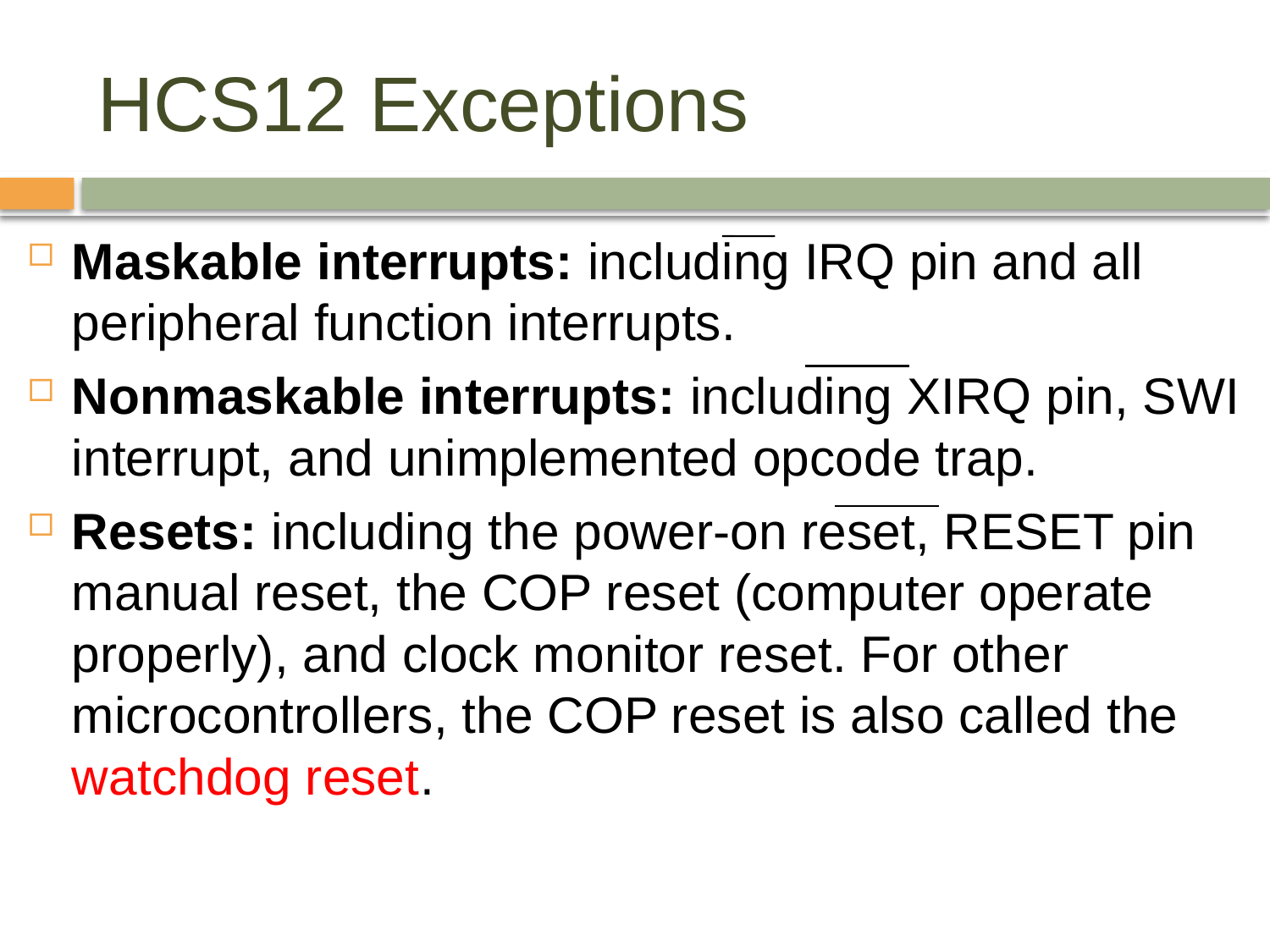

# HCS12 Exceptions
Maskable interrupts: including IRQ pin and all peripheral function interrupts.
Nonmaskable interrupts: including XIRQ pin, SWI interrupt, and unimplemented opcode trap.
Resets: including the power-on reset, RESET pin manual reset, the COP reset (computer operate properly), and clock monitor reset. For other microcontrollers, the COP reset is also called the watchdog reset.